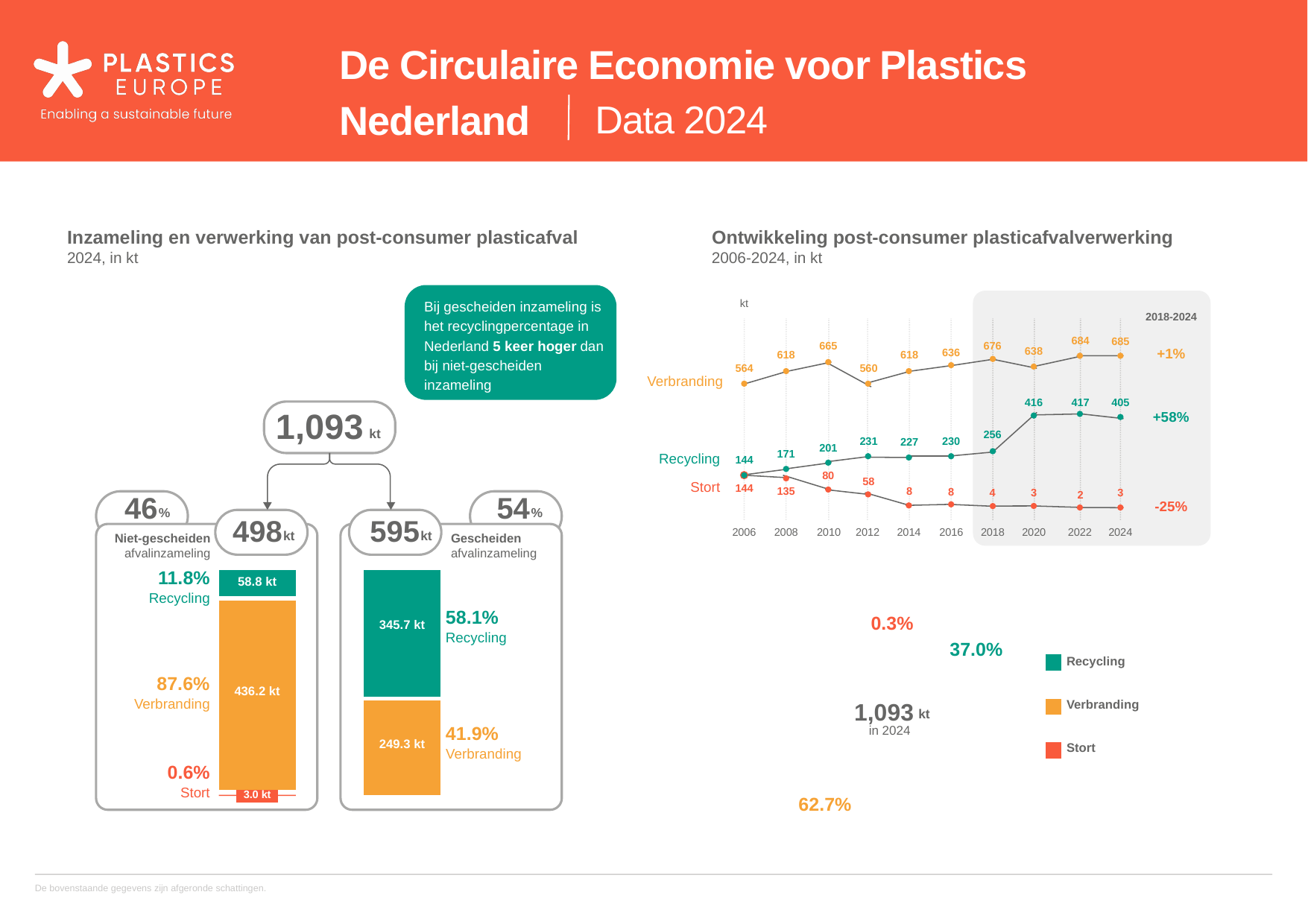

De Circulaire Economie voor Plastics

Nederland
Data 2024

Netherlands
Circular Economy for Plastics

Data for 2024
Inzameling en verwerking van post-consumer plasticafval
Ontwikkeling post-consumer plasticafvalverwerking
2024, in kt
2006-2024, in kt

Bij gescheiden inzameling is het recyclingpercentage in Nederland 5 keer hoger dan bij niet-gescheiden inzameling
kt
2018-2024

684
685
665
676
638
636
+1%
618
618

560

564

Verbranding

416
417
405

+58%
1,093

kt
256
231
230
227
201

171

Recycling

144

80

58
Stort
144
135

8
8
4
3
3

2

46
54
-25%

%
%

498
595

2006
2008
2010
2012
2014
2016
2018
2020
2022
2024
kt
kt
Niet-gescheiden afvalinzameling
Gescheiden afvalinzameling
11.8%

58.8 kt
Recycling

58.1%
0.3%
345.7 kt
Recycling

37.0%

Recycling
87.6%
436.2 kt
Verbranding

Verbranding

1,093
kt
in 2024
41.9%
249.3 kt

Stort
Verbranding
0.6%
Stort

3.0 kt

62.7%

De bovenstaande gegevens zijn afgeronde schattingen.